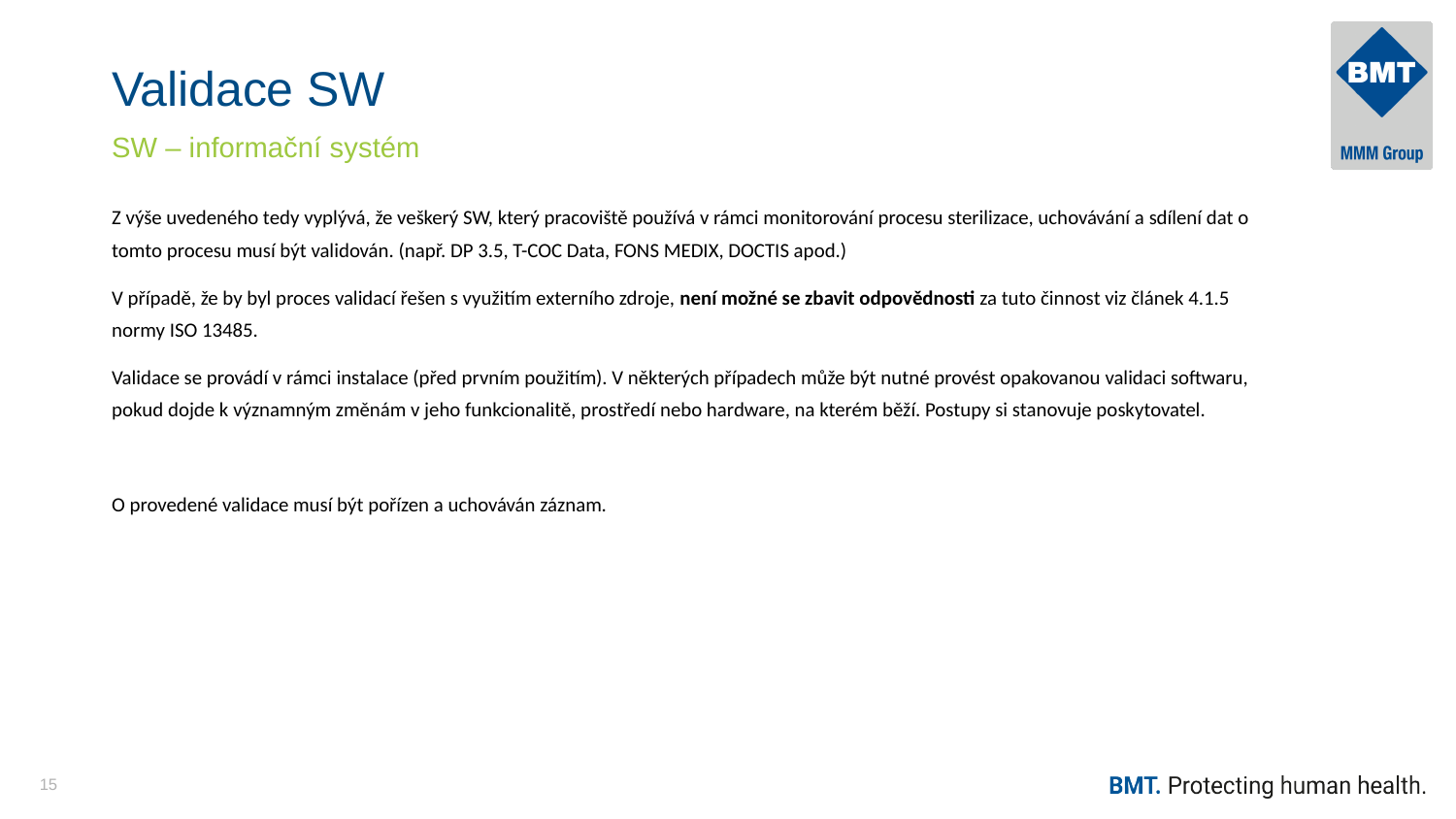

# Validace SW
SW – informační systém

Z výše uvedeného tedy vyplývá, že veškerý SW, který pracoviště používá v rámci monitorování procesu sterilizace, uchovávání a sdílení dat o tomto procesu musí být validován. (např. DP 3.5, T-COC Data, FONS MEDIX, DOCTIS apod.)
V případě, že by byl proces validací řešen s využitím externího zdroje, není možné se zbavit odpovědnosti za tuto činnost viz článek 4.1.5 normy ISO 13485.
Validace se provádí v rámci instalace (před prvním použitím). V některých případech může být nutné provést opakovanou validaci softwaru, pokud dojde k významným změnám v jeho funkcionalitě, prostředí nebo hardware, na kterém běží. Postupy si stanovuje poskytovatel.

O provedené validace musí být pořízen a uchováván záznam.

15